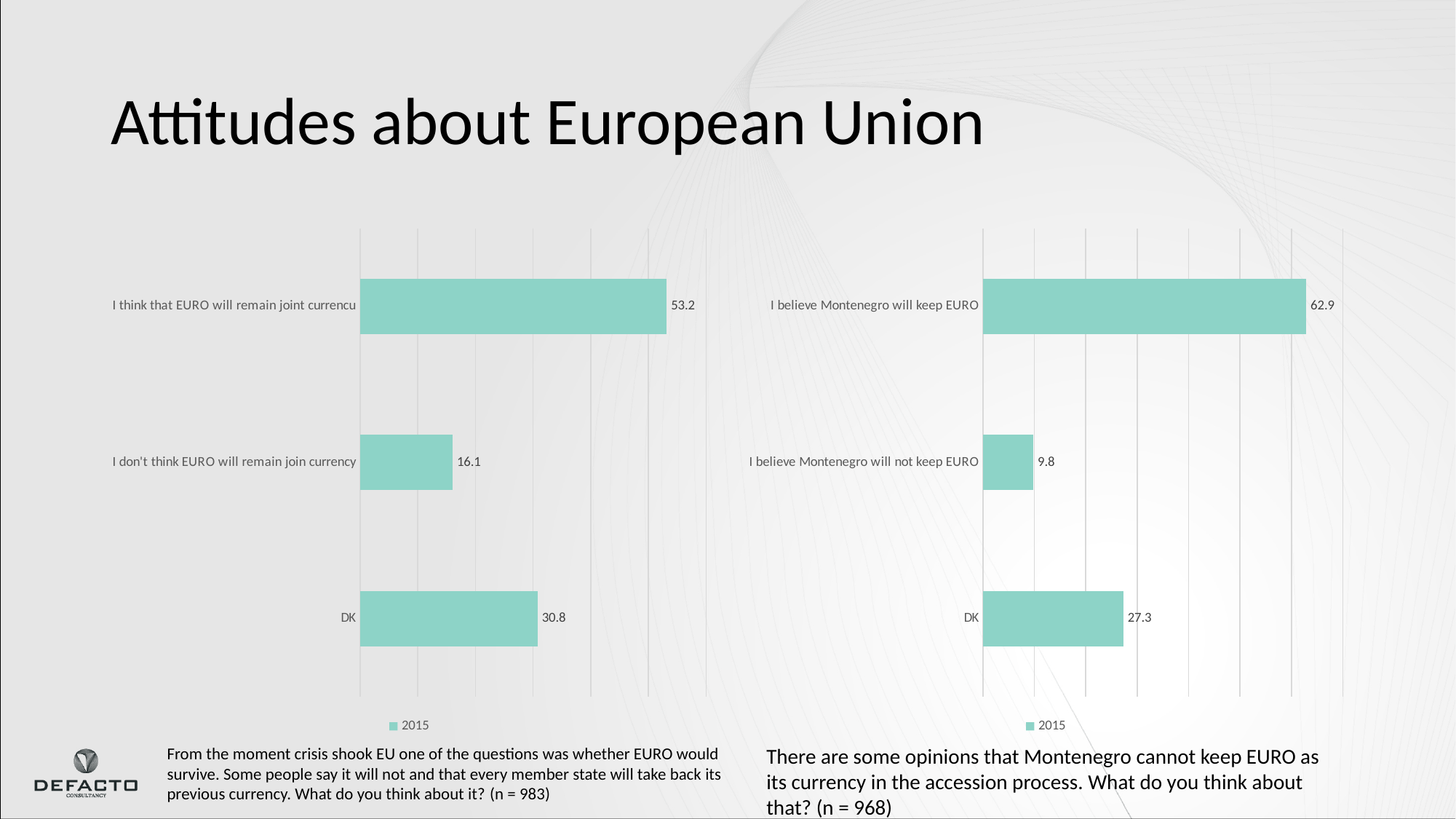

# Attitudes about European Union

### Chart

| Category | 2015 |
|---|---|
| I think that EURO will remain joint currencu | 53.2 |
| I don't think EURO will remain join currency | 16.1 |
| DK | 30.8 |

### Chart

| Category | 2015 |
|---|---|
| I believe Montenegro will keep EURO | 62.9 |
| I believe Montenegro will not keep EURO | 9.8 |
| DK | 27.3 |
There are some opinions that Montenegro cannot keep EURO as its currency in the accession process. What do you think about that? (n = 968)
From the moment crisis shook EU one of the questions was whether EURO would survive. Some people say it will not and that every member state will take back its previous currency. What do you think about it? (n = 983)